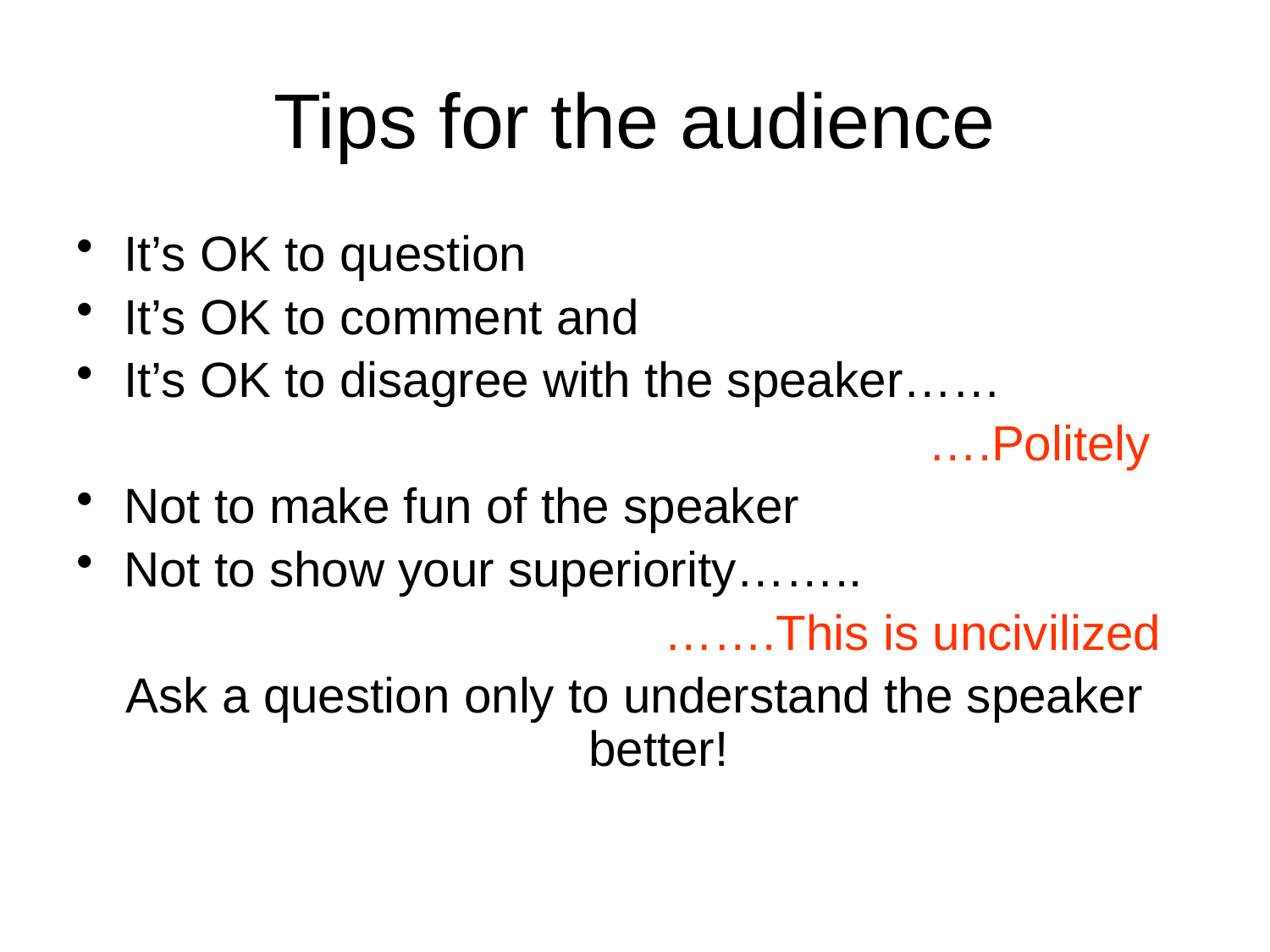

# Tips for the audience
It’s OK to question
It’s OK to comment and
It’s OK to disagree with the speaker……
							….Politely
Not to make fun of the speaker
Not to show your superiority……..
					…….This is uncivilized
Ask a question only to understand the speaker better!